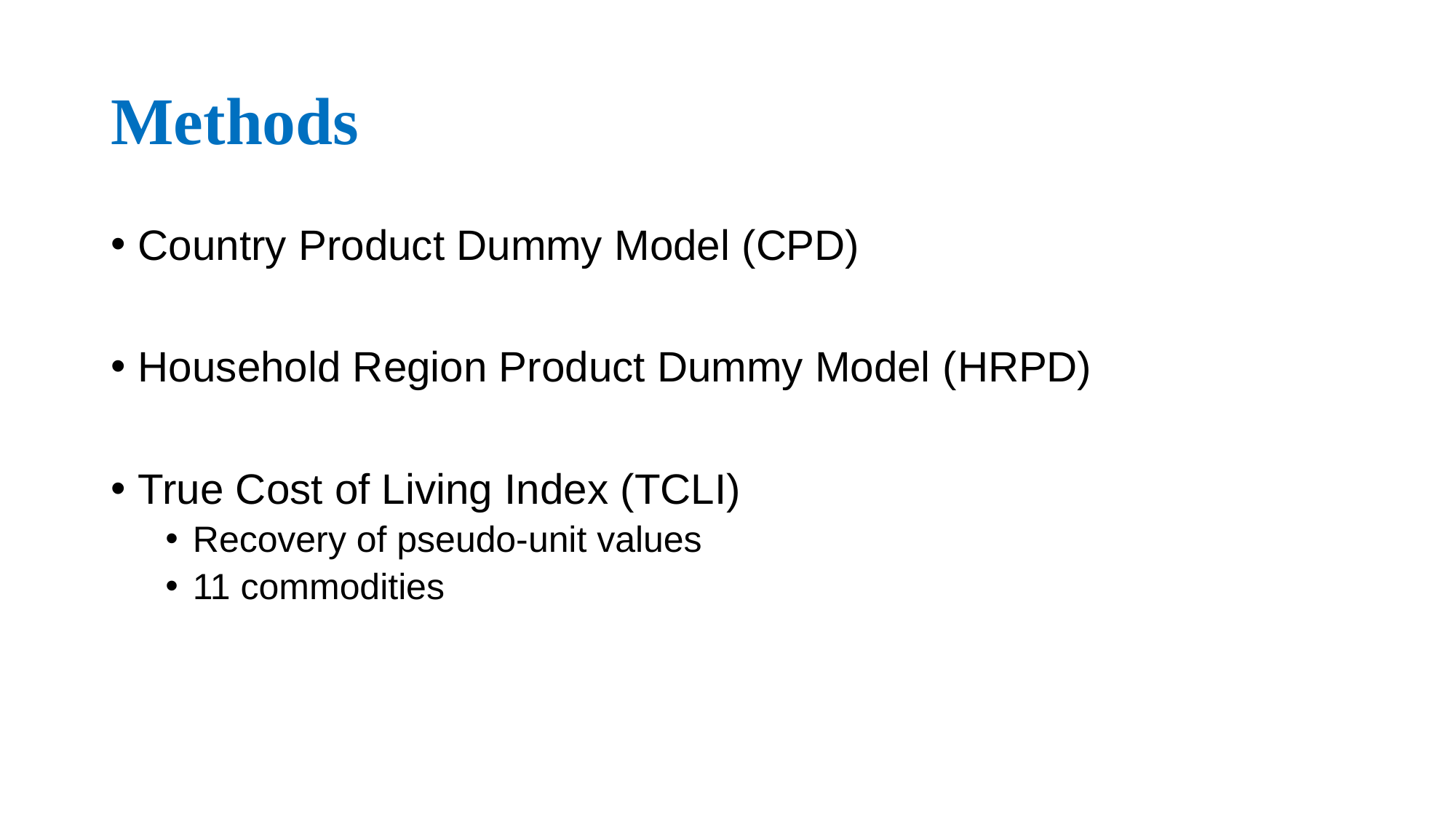

# Methods
Country Product Dummy Model (CPD)

Household Region Product Dummy Model (HRPD)

True Cost of Living Index (TCLI)
Recovery of pseudo-unit values
11 commodities